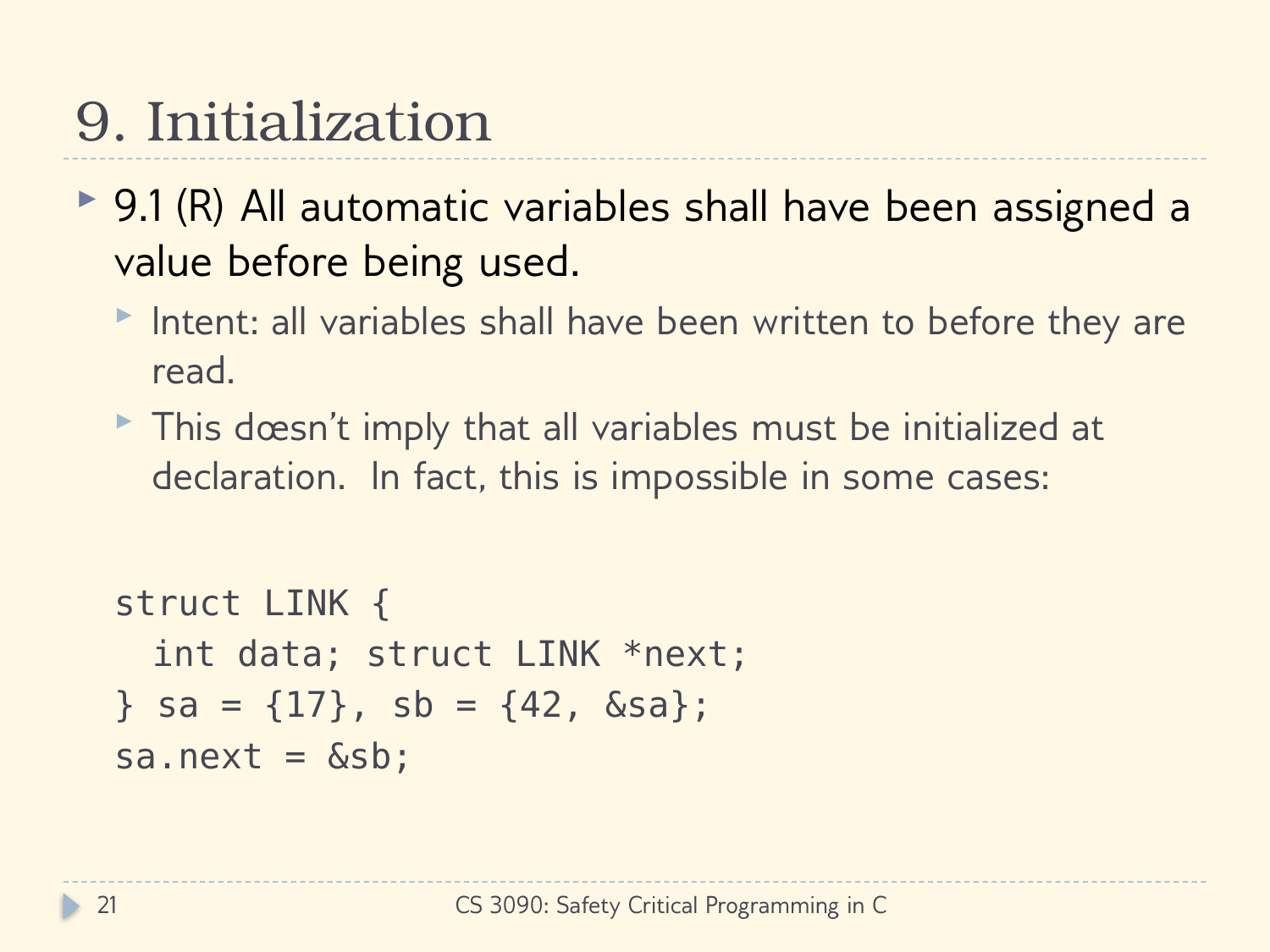

# 9. Initialization
9.1 (R)	All automatic variables shall have been assigned a value before being used.
Intent: all variables shall have been written to before they are read.
This doesn’t imply that all variables must be initialized at declaration.  In fact, this is impossible in some cases:

struct LINK {
	int data; struct LINK *next;
} sa = {17}, sb = {42, &sa};
sa.next = &sb;

21
CS 3090: Safety Critical Programming in C